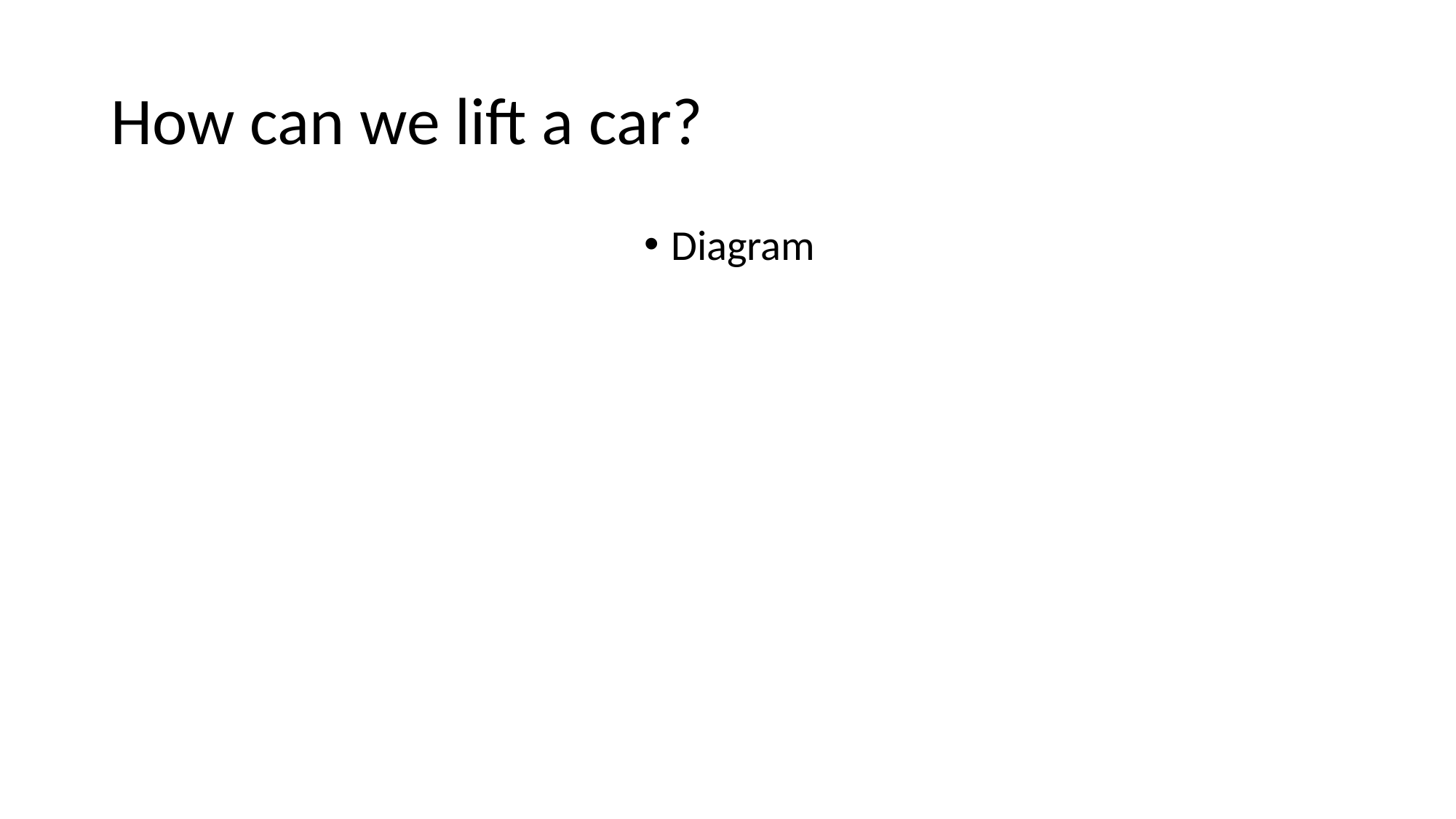

# How can we lift a car?
Diagram